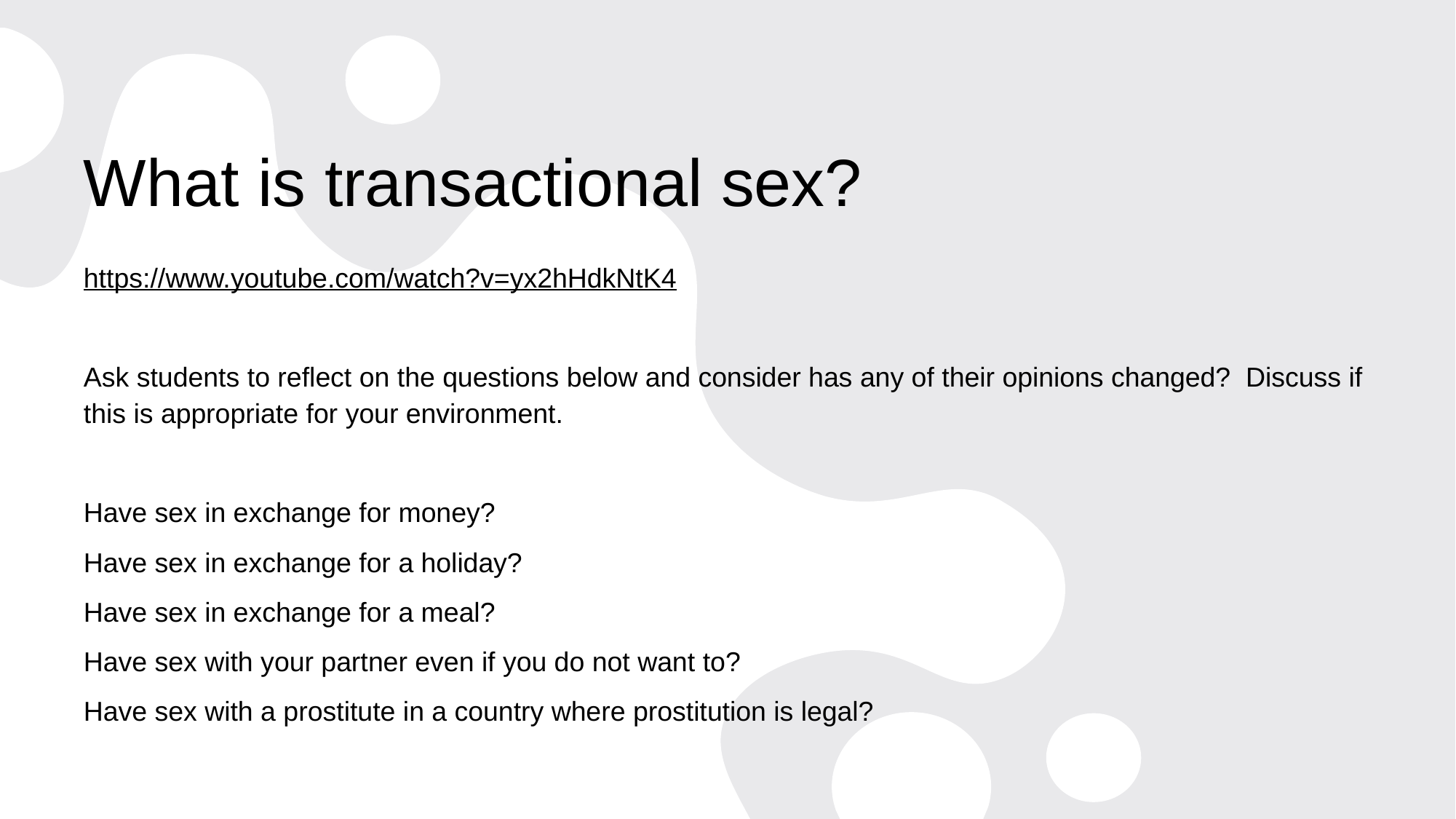

# What is transactional sex?
https://www.youtube.com/watch?v=yx2hHdkNtK4

Ask students to reflect on the questions below and consider has any of their opinions changed?  Discuss if this is appropriate for your environment.

Have sex in exchange for money?
Have sex in exchange for a holiday?
Have sex in exchange for a meal?
Have sex with your partner even if you do not want to?
Have sex with a prostitute in a country where prostitution is legal?